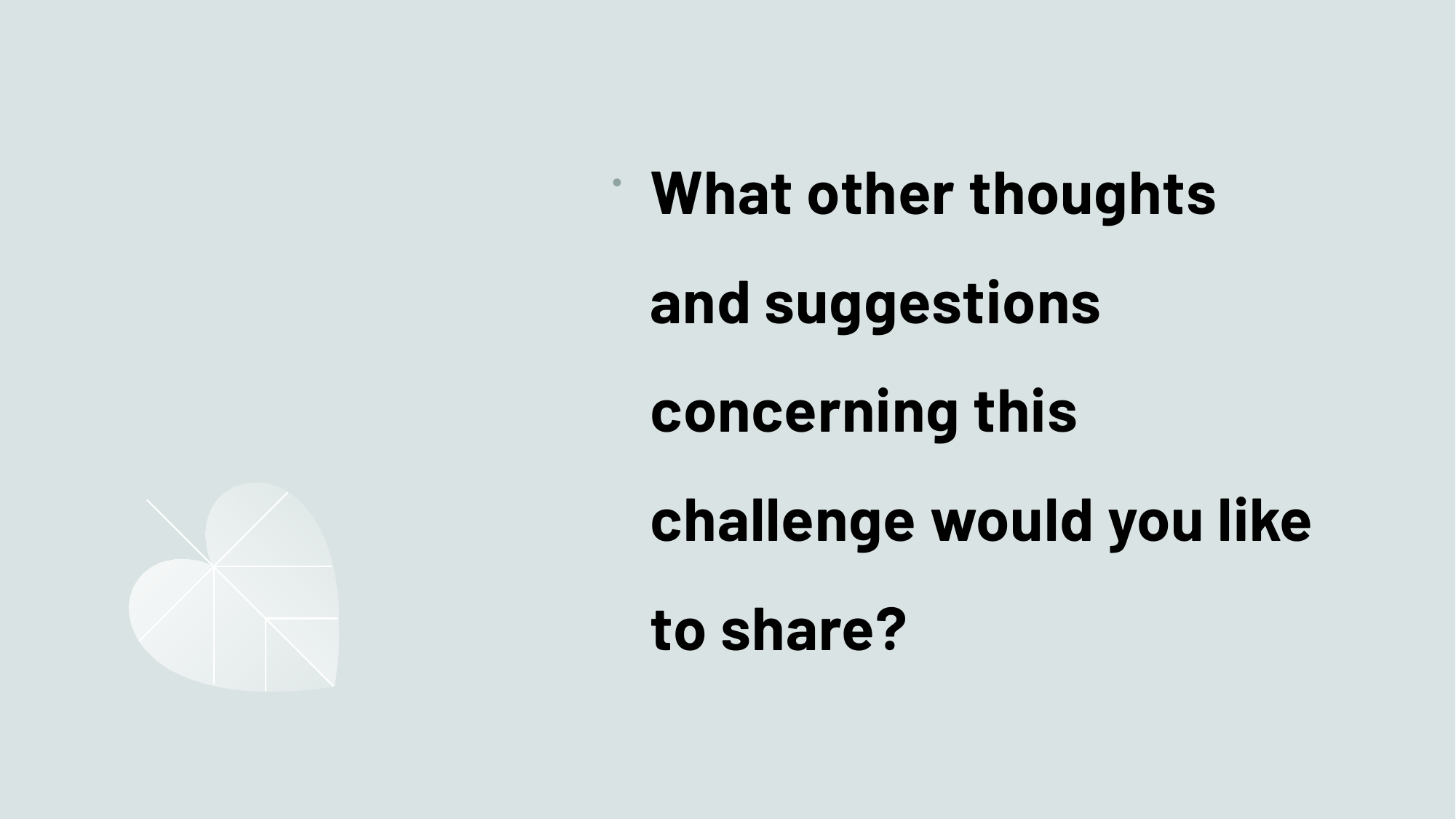

What other thoughts and suggestions concerning this challenge would you like to share?

#